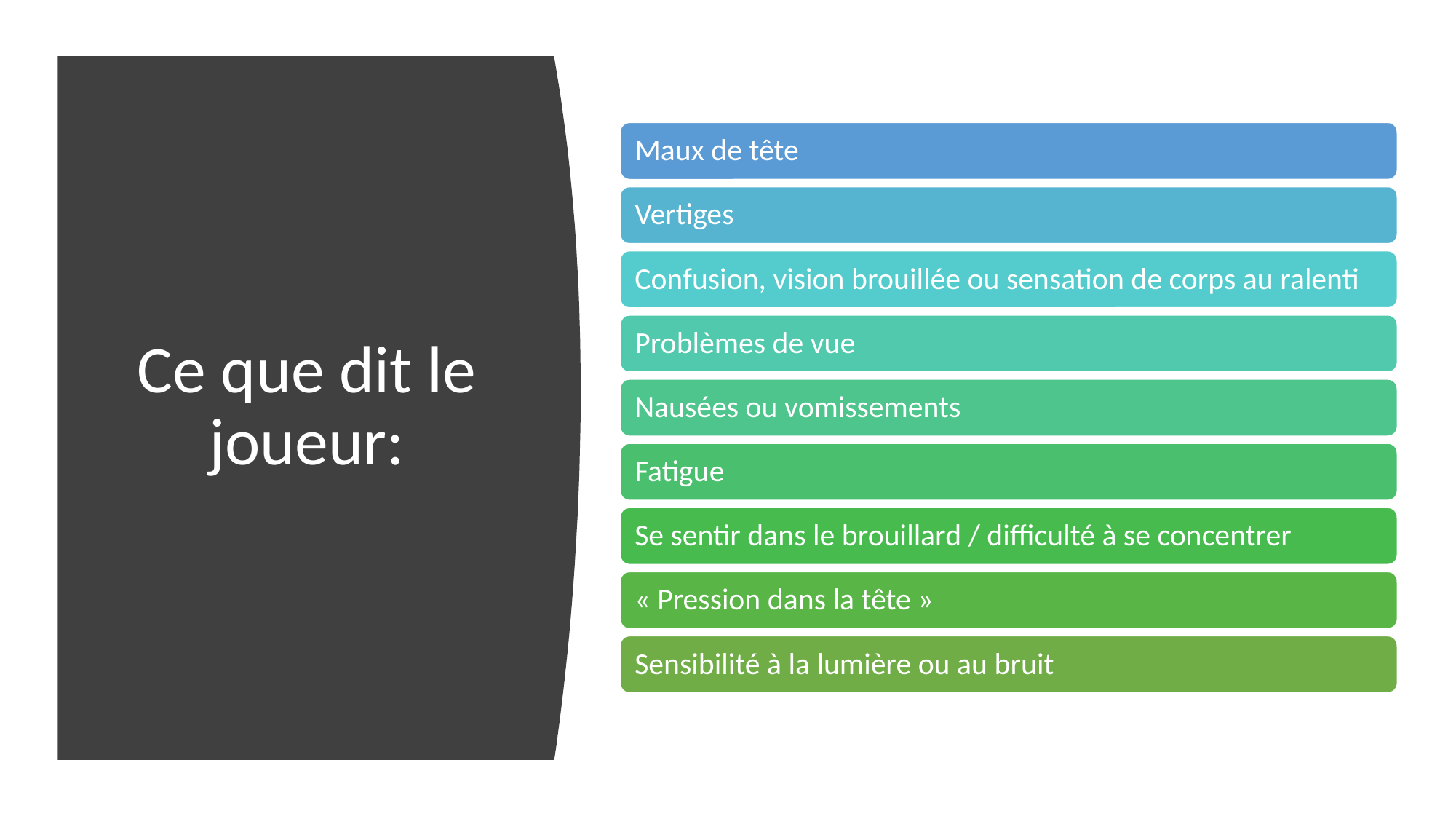

Maux de tête
Vertiges
Confusion, vision brouillée ou sensation de corps au ralenti
Problèmes de vue
Nausées ou vomissements
Fatigue
Se sentir dans le brouillard / difficulté à se concentrer
« Pression dans la tête »
Sensibilité à la lumière ou au bruit

# Ce que dit le joueur: